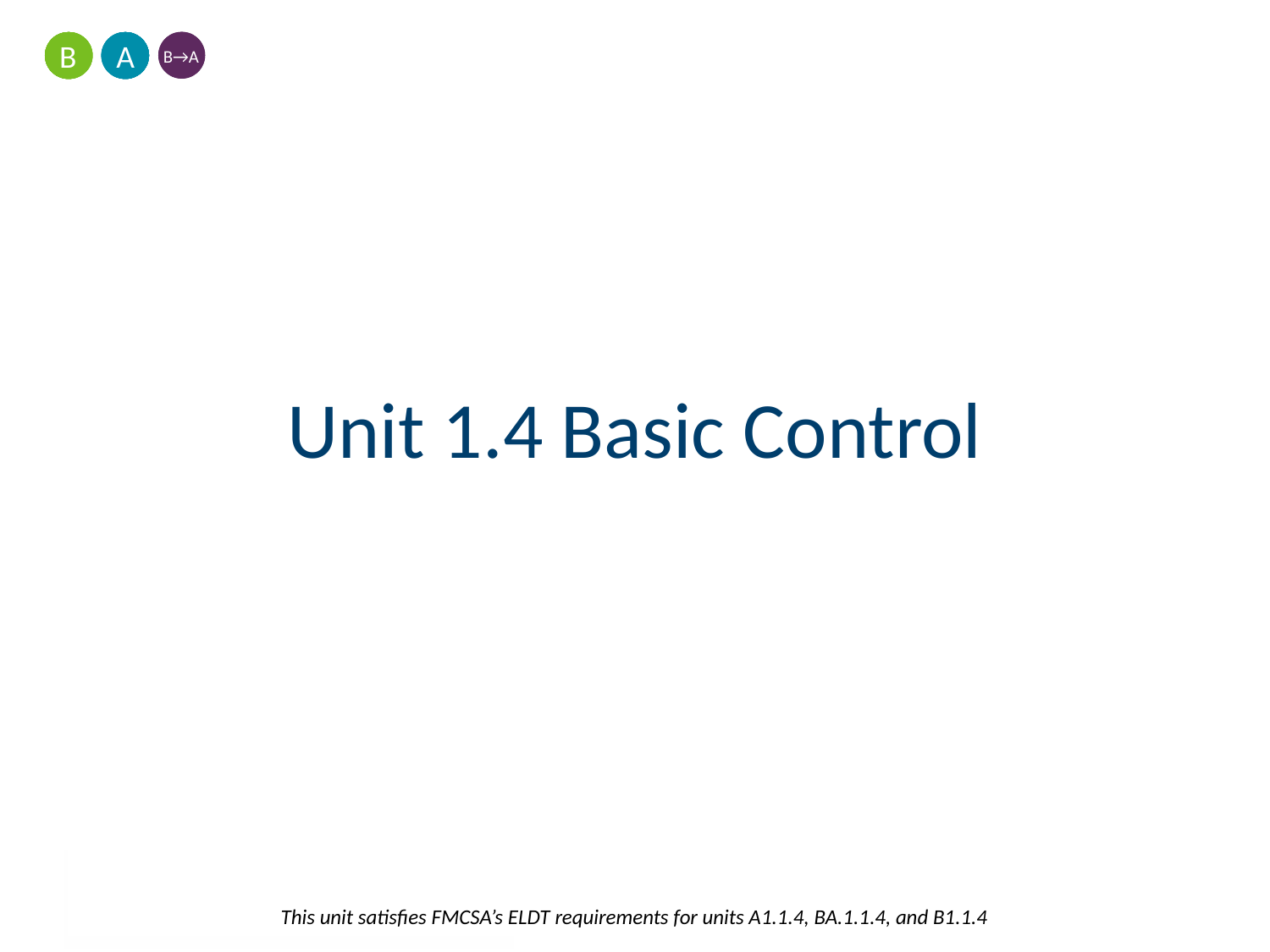

A
A
B
B

B→A
# Unit 1.4 Basic Control

This unit satisfies FMCSA’s ELDT requirements for units A1.1.4, BA.1.1.4, and B1.1.4